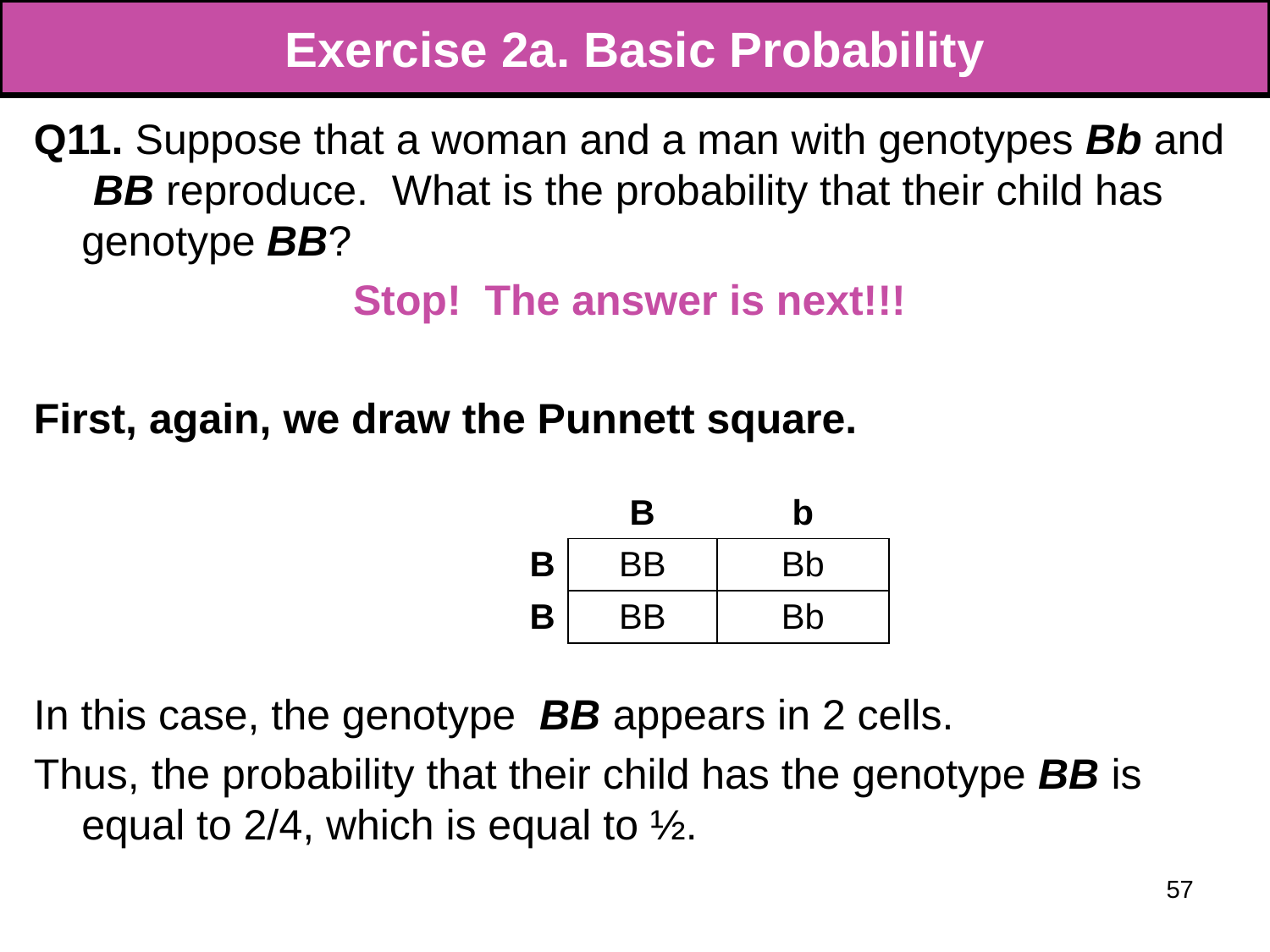

# Exercise 2a. Basic Probability

Q11. Suppose that a woman and a man with genotypes Bb and  BB reproduce.  What is the probability that their child has genotype BB?
Stop!  The answer is next!!!

First, again, we draw the Punnett square.

In this case, the genotype  BB appears in 2 cells.
Thus, the probability that their child has the genotype BB is equal to 2/4, which is equal to ½.

|  | B | b |
| --- | --- | --- |
| B | BB | Bb |
| B | BB | Bb |
57